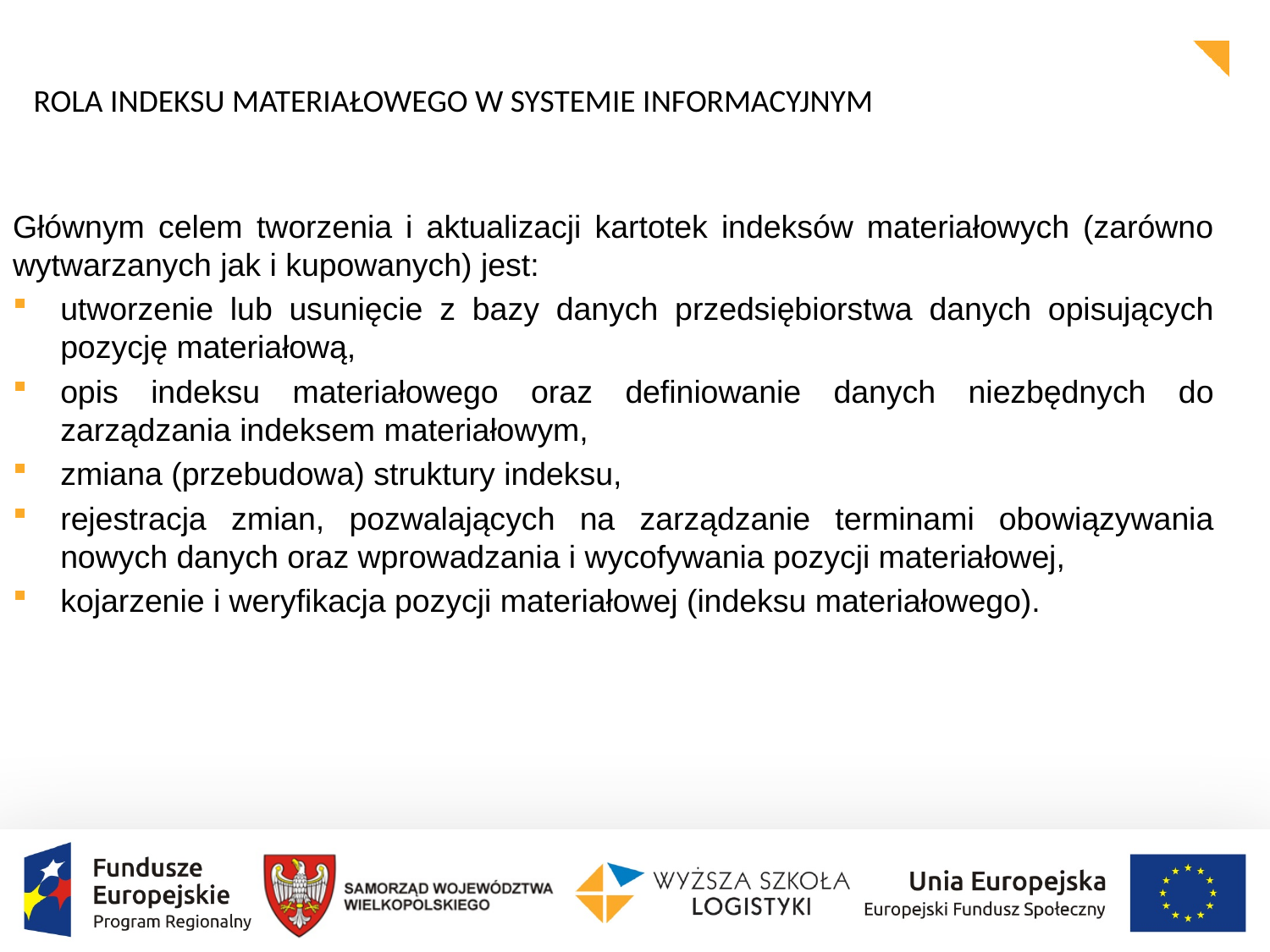

ROLA INDEKSU MATERIAŁOWEGO W SYSTEMIE INFORMACYJNYM
Głównym celem tworzenia i aktualizacji kartotek indeksów materiałowych (zarówno wytwarzanych jak i kupowanych) jest:
utworzenie lub usunięcie z bazy danych przedsiębiorstwa danych opisujących pozycję materiałową,
opis indeksu materiałowego oraz definiowanie danych niezbędnych do zarządzania indeksem materiałowym,
zmiana (przebudowa) struktury indeksu,
rejestracja zmian, pozwalających na zarządzanie terminami obowiązywania nowych danych oraz wprowadzania i wycofywania pozycji materiałowej,
kojarzenie i weryfikacja pozycji materiałowej (indeksu materiałowego).